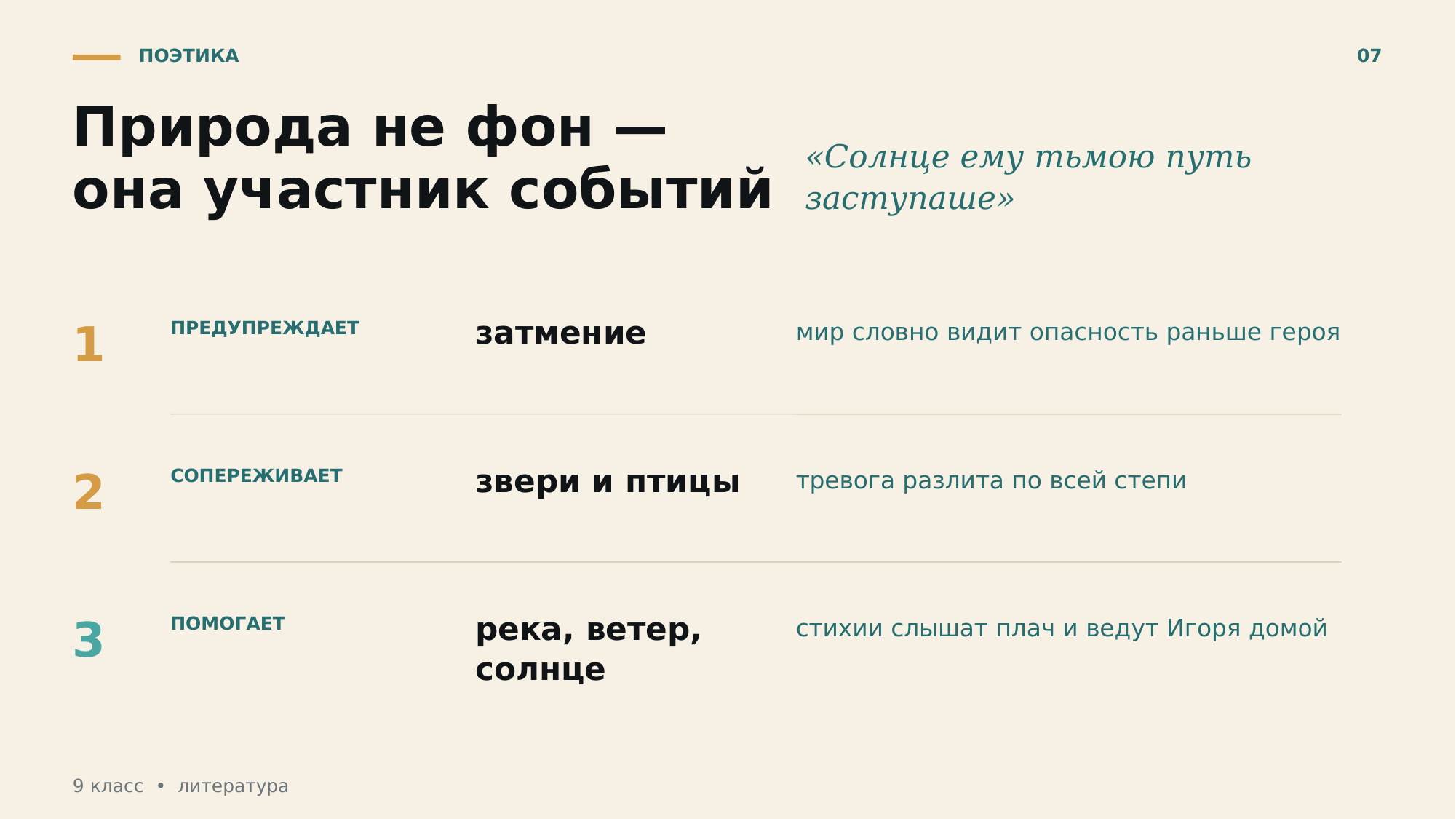

ПОЭТИКА
07

Природа не фон —
она участник событий
«Солнце ему тьмою путь заступаше»
1
затмение
мир словно видит опасность раньше героя
ПРЕДУПРЕЖДАЕТ

2
звери и птицы
тревога разлита по всей степи
СОПЕРЕЖИВАЕТ

3
река, ветер, солнце
стихии слышат плач и ведут Игоря домой
ПОМОГАЕТ
9 класс  •  литература